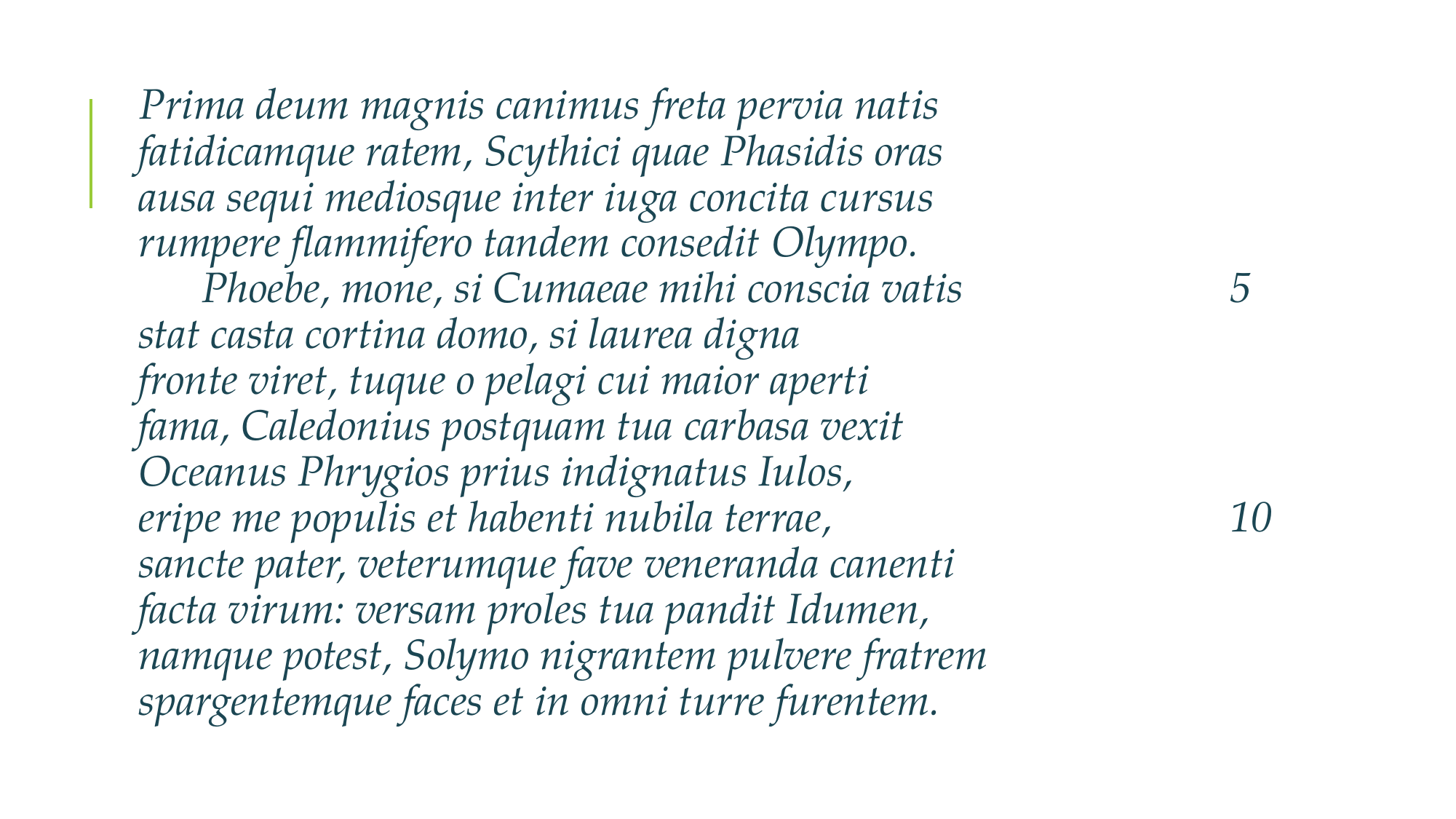

#
Prima deum magnis canimus freta pervia natis
fatidicamque ratem, Scythici quae Phasidis oras
ausa sequi mediosque inter iuga concita cursus
rumpere flammifero tandem consedit Olympo. 
      Phoebe, mone, si Cumaeae mihi conscia vatis                   	5
stat casta cortina domo, si laurea digna
fronte viret, tuque o pelagi cui maior aperti
fama, Caledonius postquam tua carbasa vexit
Oceanus Phrygios prius indignatus Iulos,
eripe me populis et habenti nubila terrae,                    		10
sancte pater, veterumque fave veneranda canenti
facta virum: versam proles tua pandit Idumen,
namque potest, Solymo nigrantem pulvere fratrem
spargentemque faces et in omni turre furentem.